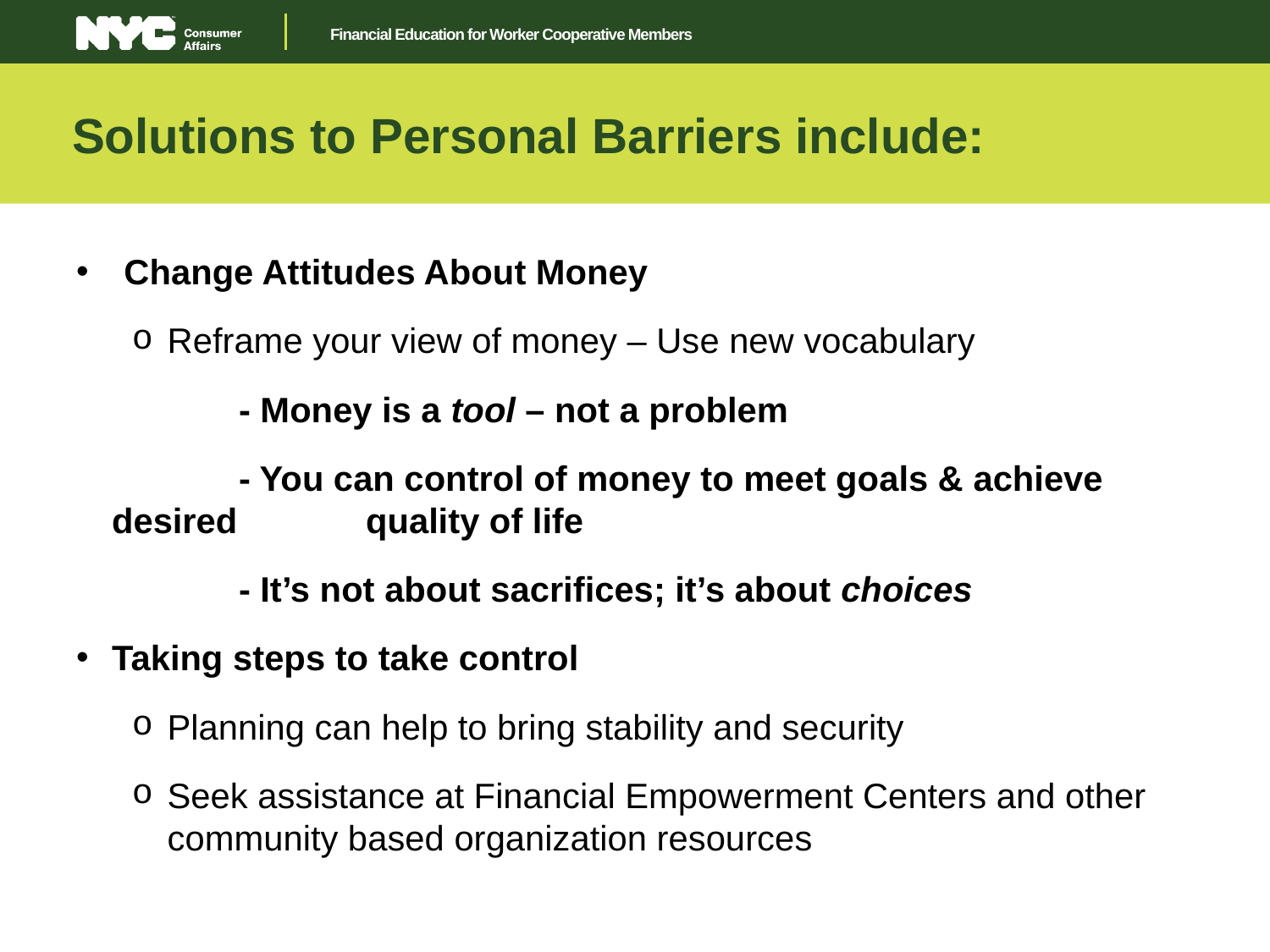

Solutions to Personal Barriers include:
Change Attitudes About Money
Reframe your view of money – Use new vocabulary
		- Money is a tool – not a problem
		- You can control of money to meet goals & achieve desired  	quality of life
		- It’s not about sacrifices; it’s about choices
Taking steps to take control
Planning can help to bring stability and security
Seek assistance at Financial Empowerment Centers and other community based organization resources